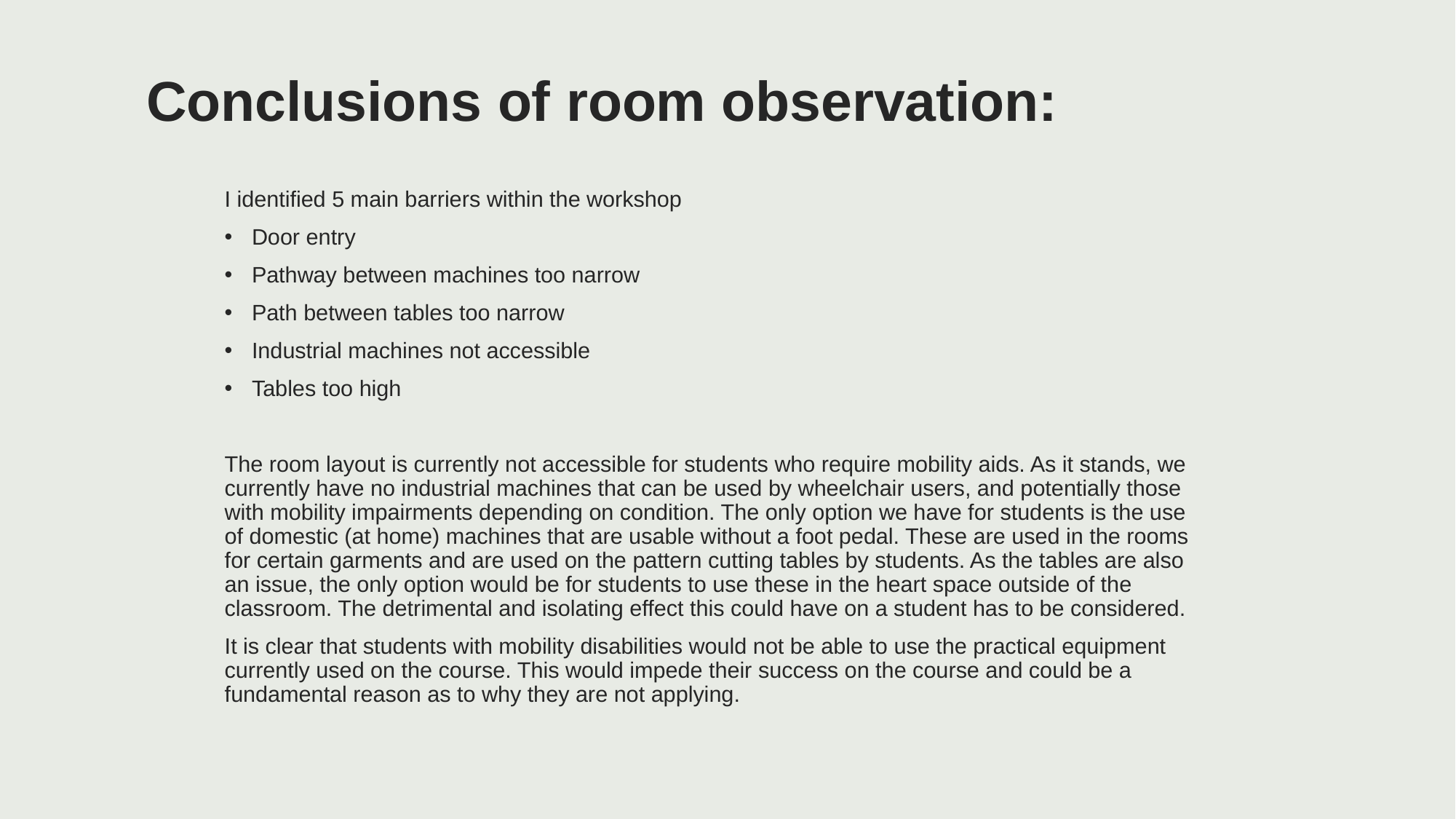

# Conclusions of room observation:
I identified 5 main barriers within the workshop
Door entry
Pathway between machines too narrow
Path between tables too narrow
Industrial machines not accessible
Tables too high

The room layout is currently not accessible for students who require mobility aids. As it stands, we currently have no industrial machines that can be used by wheelchair users, and potentially those with mobility impairments depending on condition. The only option we have for students is the use of domestic (at home) machines that are usable without a foot pedal. These are used in the rooms for certain garments and are used on the pattern cutting tables by students. As the tables are also an issue, the only option would be for students to use these in the heart space outside of the classroom. The detrimental and isolating effect this could have on a student has to be considered.
It is clear that students with mobility disabilities would not be able to use the practical equipment currently used on the course. This would impede their success on the course and could be a fundamental reason as to why they are not applying.